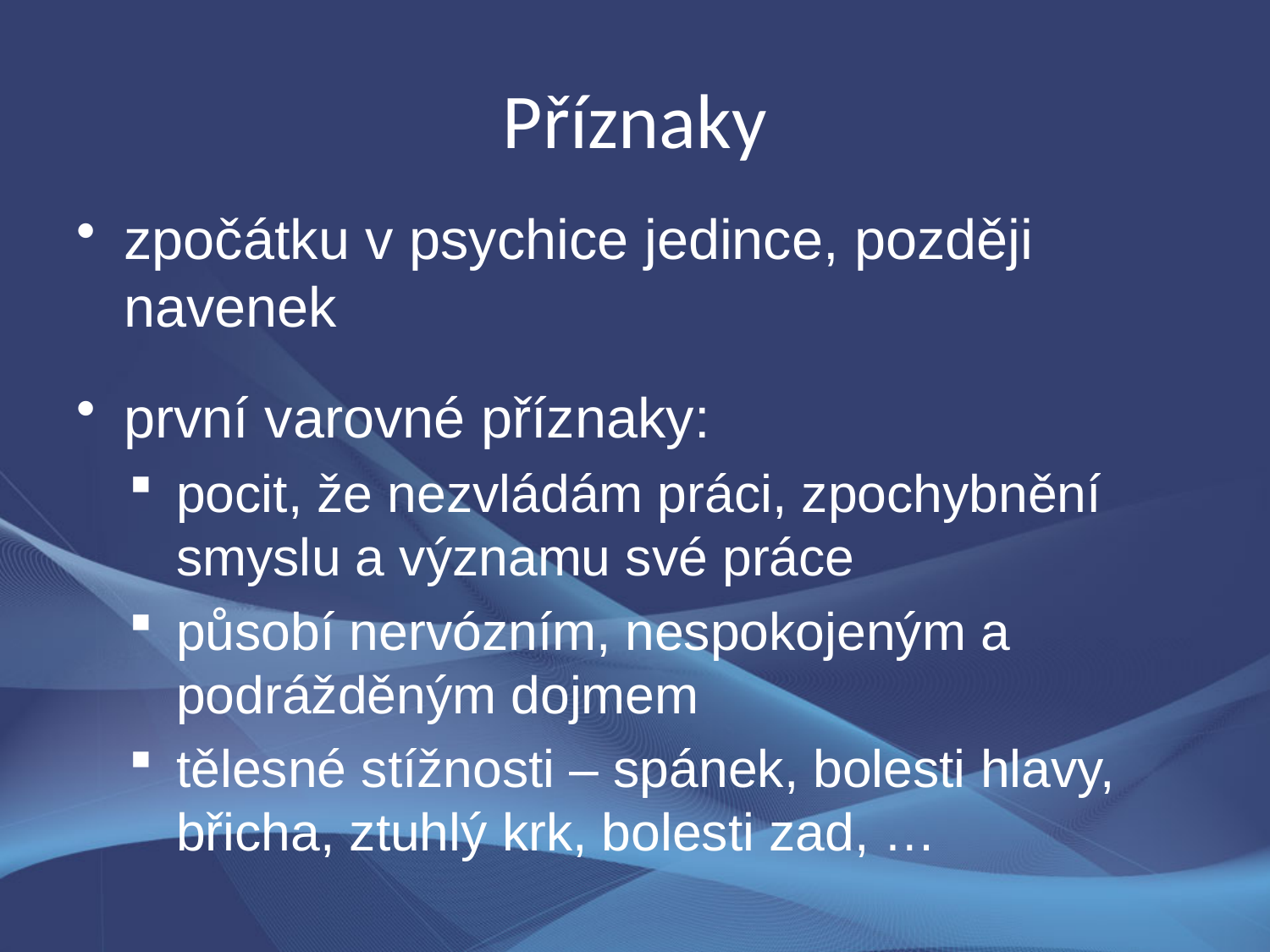

# Příznaky
zpočátku v psychice jedince, později navenek
první varovné příznaky:
pocit, že nezvládám práci, zpochybnění smyslu a významu své práce
působí nervózním, nespokojeným a podrážděným dojmem
tělesné stížnosti – spánek, bolesti hlavy, břicha, ztuhlý krk, bolesti zad, …